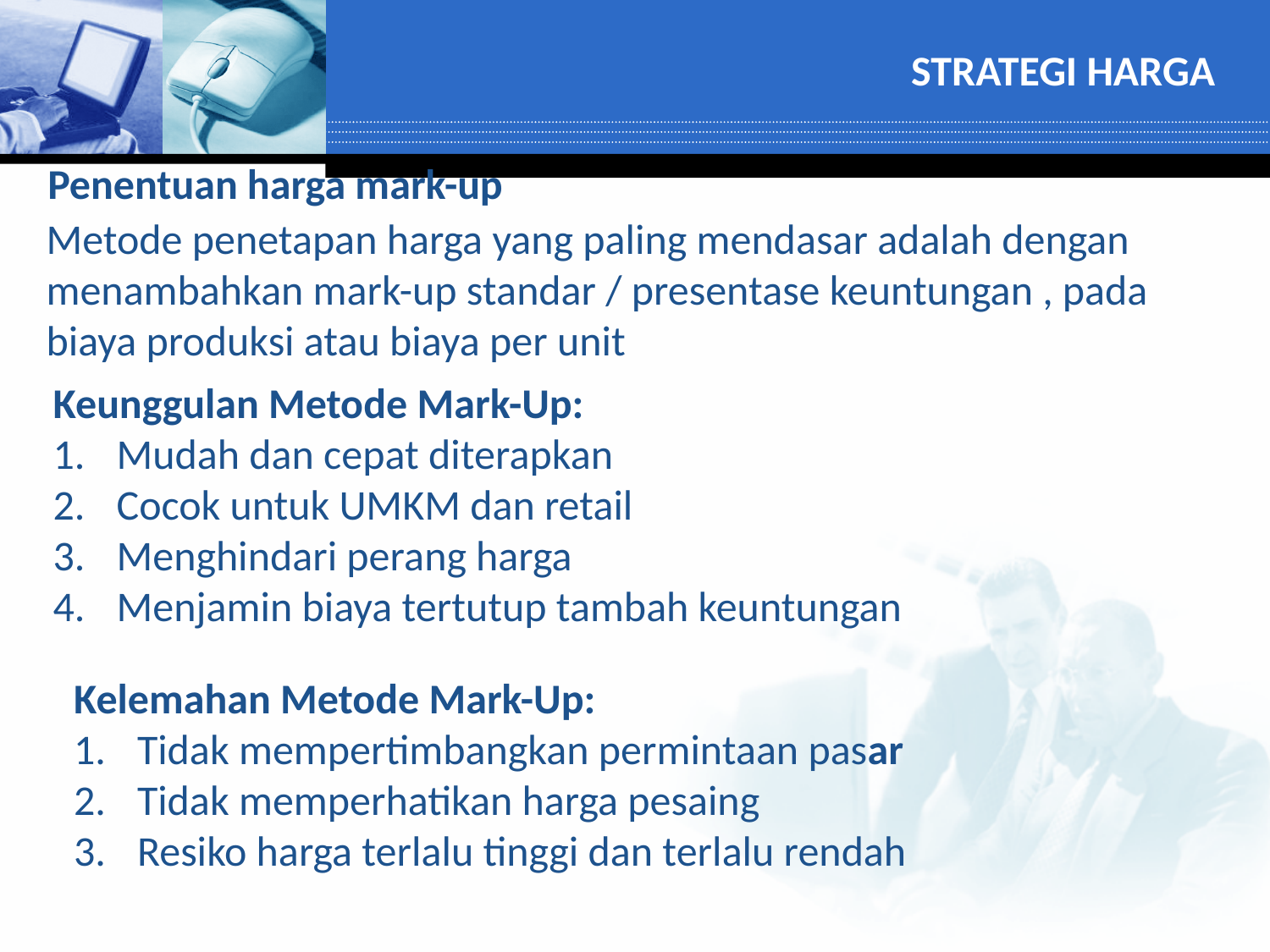

# STRATEGI HARGA
Penentuan harga mark-up
Metode penetapan harga yang paling mendasar adalah dengan menambahkan mark-up standar / presentase keuntungan , pada biaya produksi atau biaya per unit
Keunggulan Metode Mark-Up:
Mudah dan cepat diterapkan
Cocok untuk UMKM dan retail
Menghindari perang harga
Menjamin biaya tertutup tambah keuntungan

Kelemahan Metode Mark-Up:
Tidak mempertimbangkan permintaan pasar
Tidak memperhatikan harga pesaing
Resiko harga terlalu tinggi dan terlalu rendah